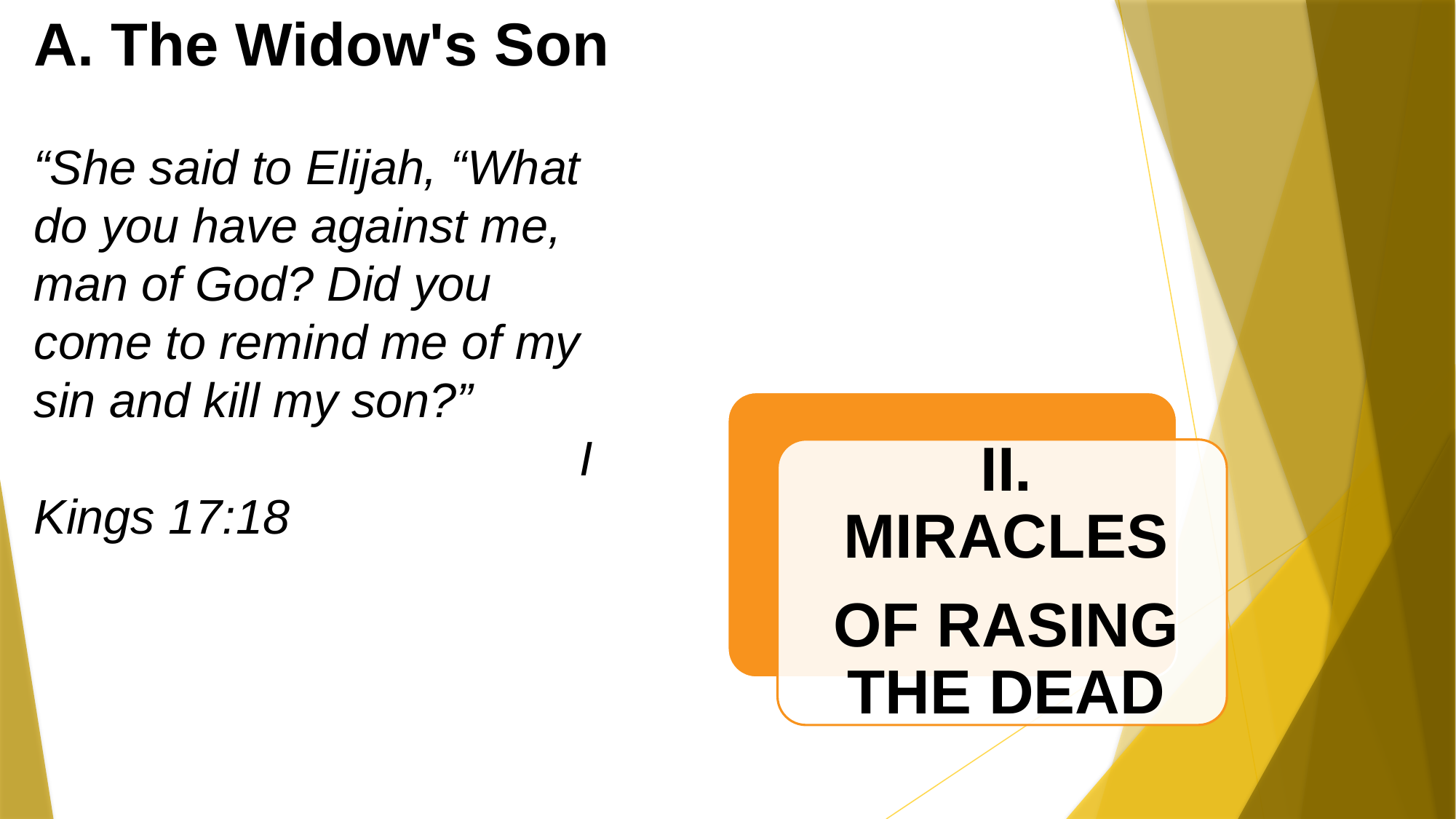

A. The Widow's Son

“She said to Elijah, “What do you have against me, man of God? Did you come to remind me of my sin and kill my son?”
					I Kings 17:18

# How Does God Heal?
II. MIRACLES
OF RASING THE DEAD